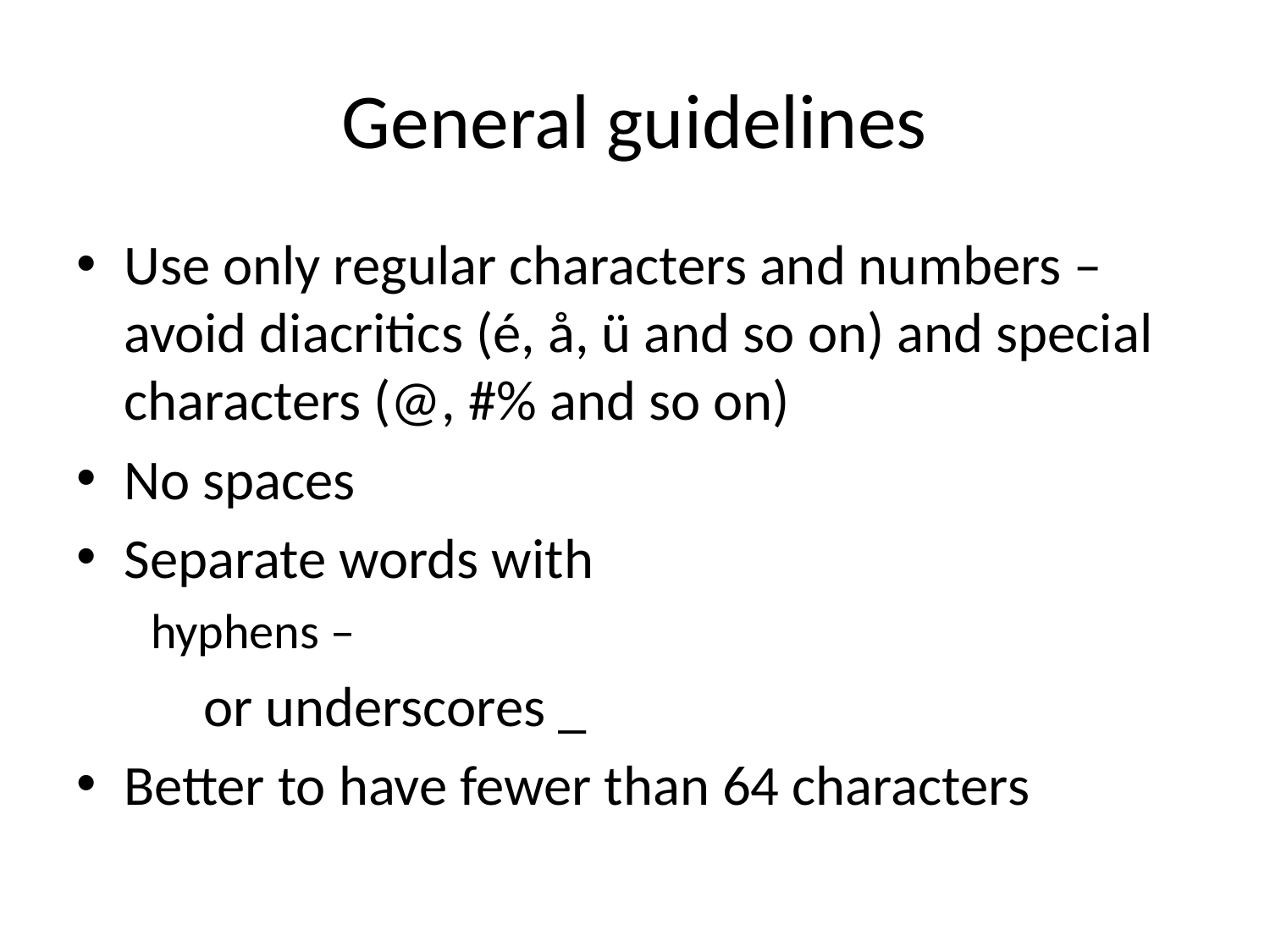

# General guidelines
Use only regular characters and numbers – avoid diacritics (é, å, ü and so on) and special characters (@, #% and so on)
No spaces
Separate words with
 hyphens –
	or underscores _
Better to have fewer than 64 characters